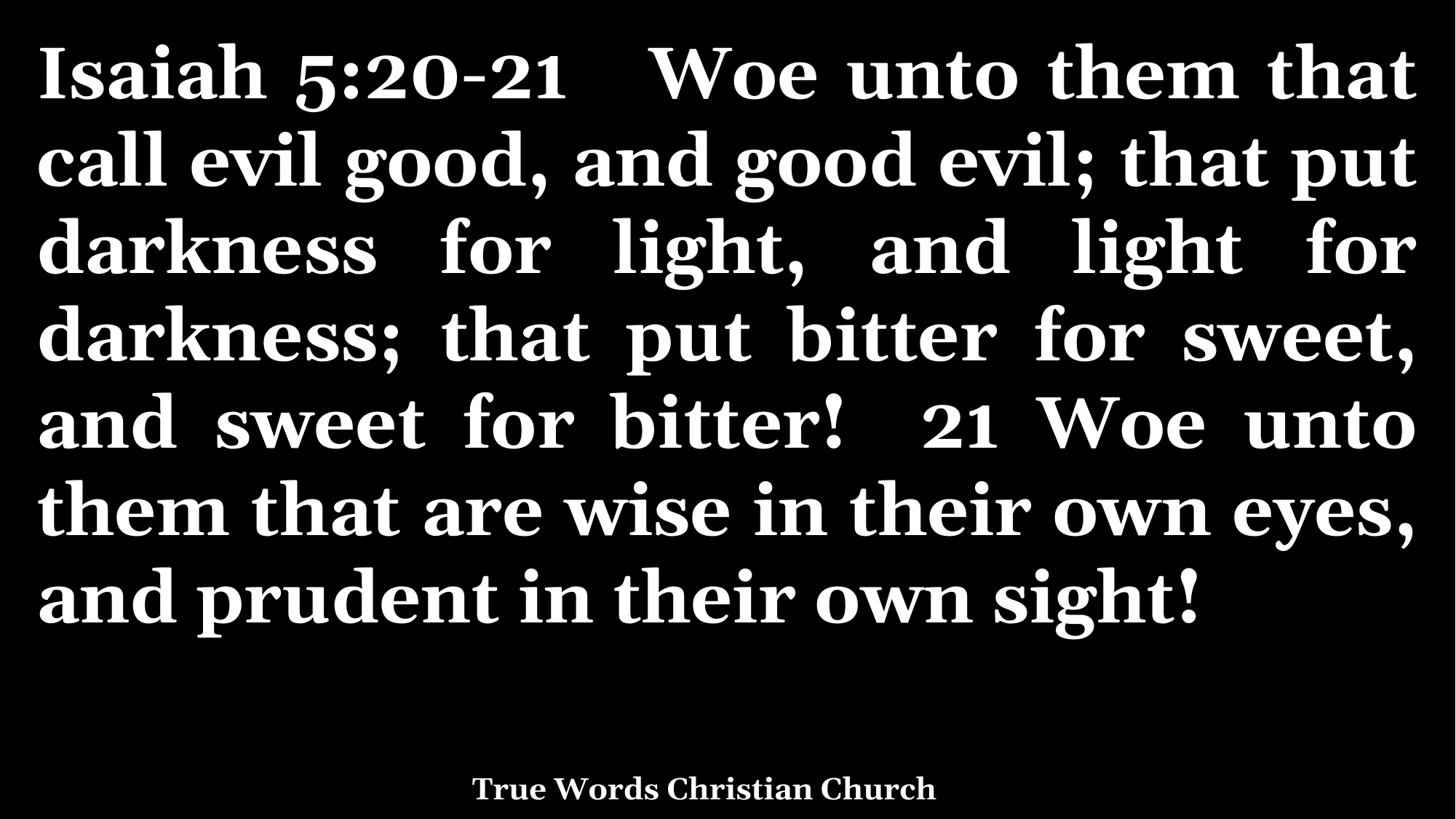

Isaiah 5:20-21   Woe unto them that call evil good, and good evil; that put darkness for light, and light for darkness; that put bitter for sweet, and sweet for bitter!  21 Woe unto them that are wise in their own eyes, and prudent in their own sight!
True Words Christian Church